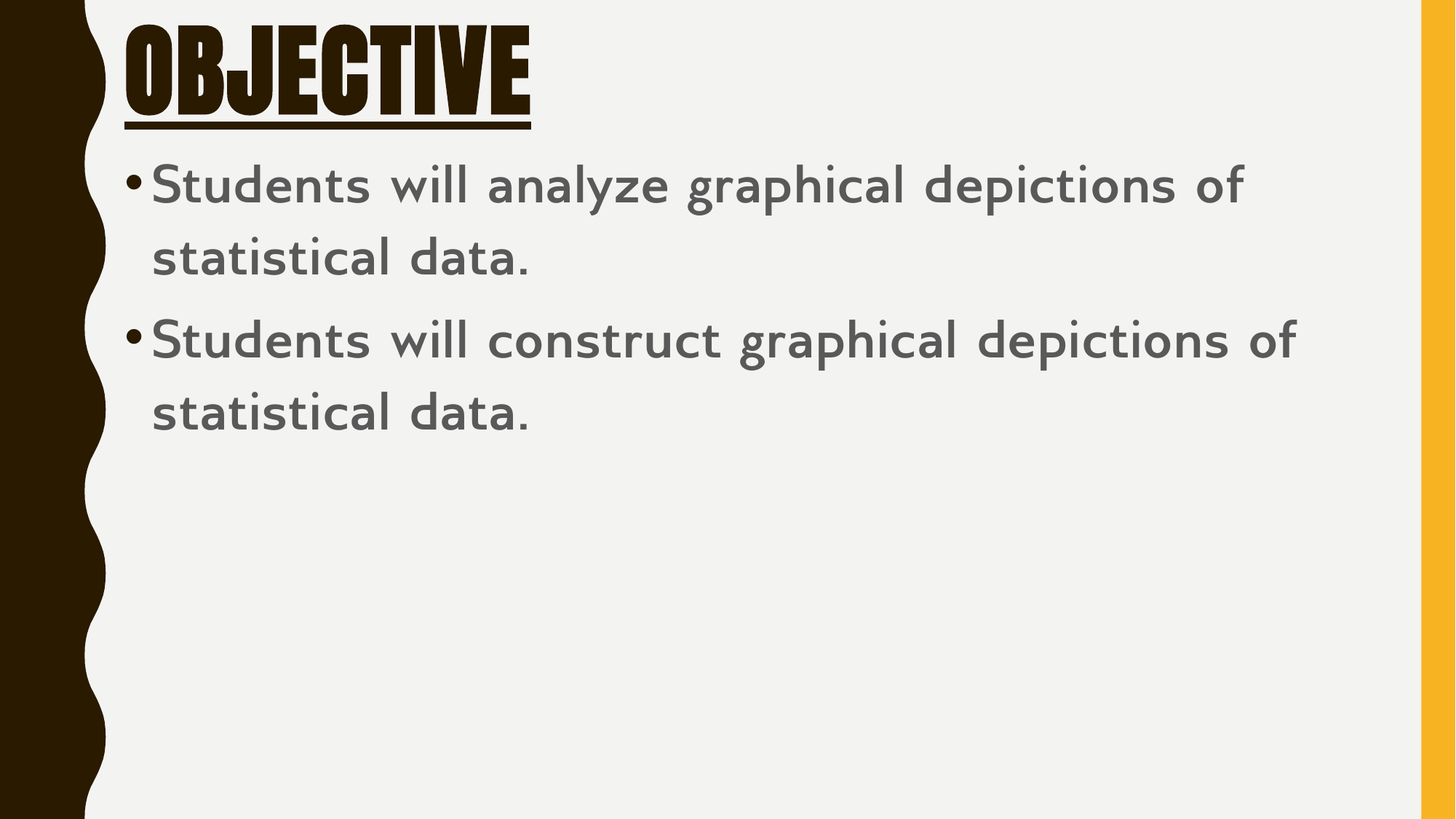

# Objective
Students will analyze graphical depictions of statistical data.
Students will construct graphical depictions of statistical data.